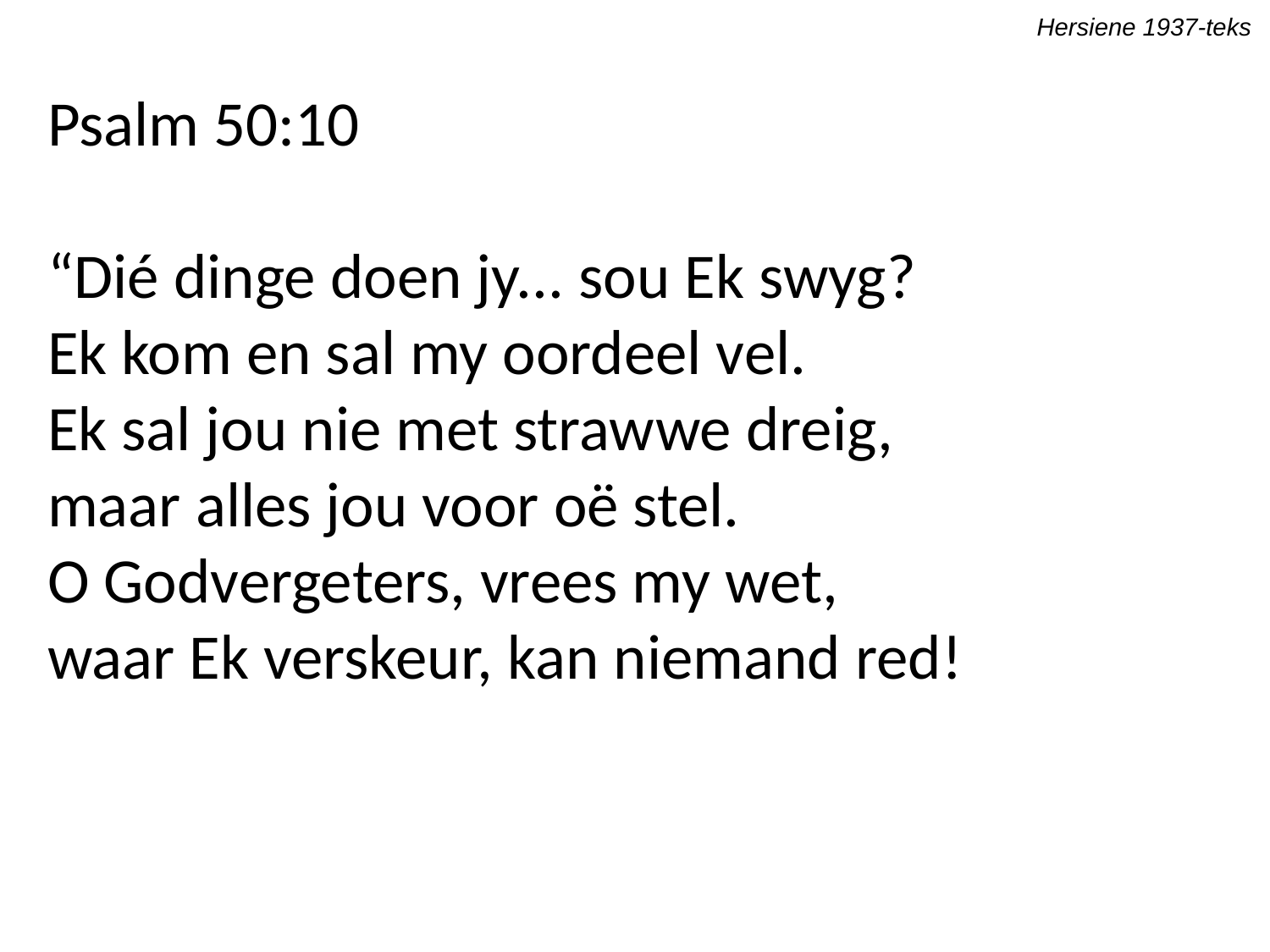

Hersiene 1937-teks
Psalm 50:10

“Dié dinge doen jy... sou Ek swyg?
Ek kom en sal my oordeel vel.
Ek sal jou nie met strawwe dreig,
maar alles jou voor oë stel.
O Godvergeters, vrees my wet,
waar Ek verskeur, kan niemand red!